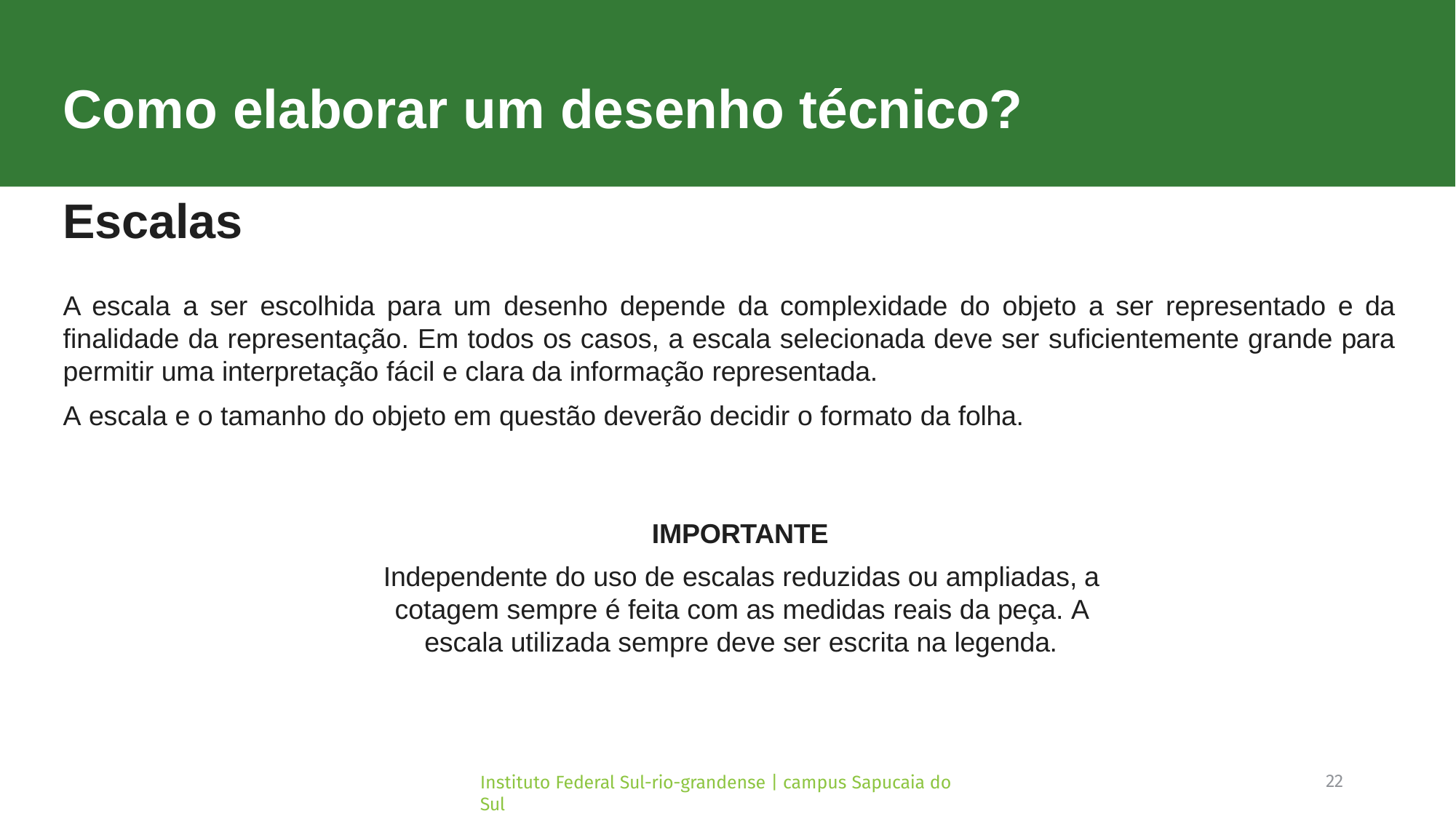

# Como elaborar um desenho técnico?
Escalas
A escala a ser escolhida para um desenho depende da complexidade do objeto a ser representado e da finalidade da representação. Em todos os casos, a escala selecionada deve ser suficientemente grande para permitir uma interpretação fácil e clara da informação representada.
A escala e o tamanho do objeto em questão deverão decidir o formato da folha.

IMPORTANTE
Independente do uso de escalas reduzidas ou ampliadas, a cotagem sempre é feita com as medidas reais da peça. A escala utilizada sempre deve ser escrita na legenda.
22
Instituto Federal Sul-rio-grandense | campus Sapucaia do Sul